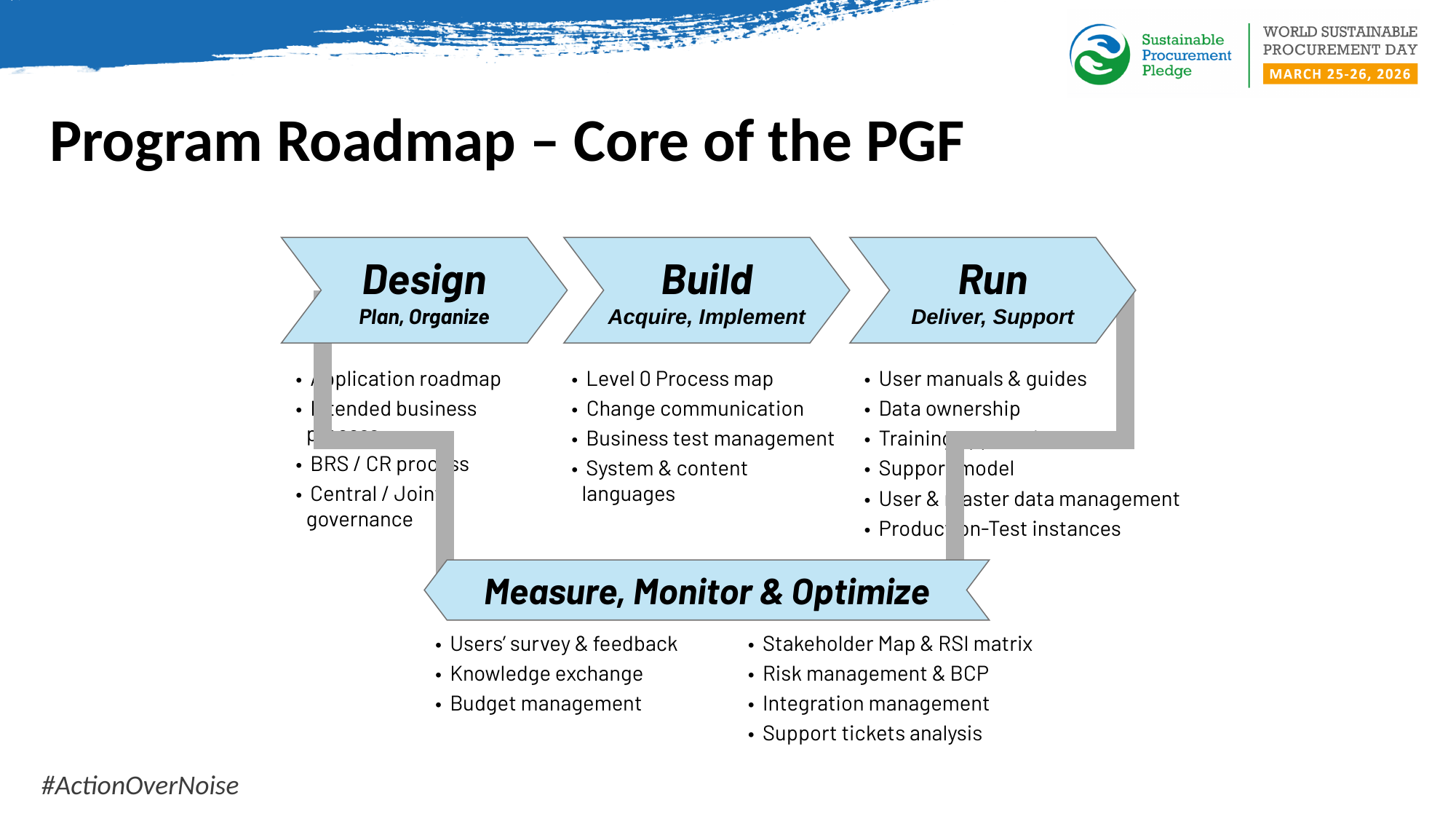

# Program Roadmap – Core of the PGF
Design
Plan, Organize
Build
Acquire, Implement
Run
Deliver, Support
•	 Application roadmap
•	 Intended business process
•	 BRS / CR process
•	 Central / Joint governance
•	 Level 0 Process map
•  Change communication
•	 Business test management
•	 System & content languages
•	 User manuals & guides
•	 Data ownership
•	 Training approach
•	 Support model
•	 User & master data management
•	 Production-Test instances
Measure, Monitor & Optimize
•	 Users’ survey & feedback
•	 Knowledge exchange
•	 Budget management
•	 Stakeholder Map & RSI matrix
•	 Risk management & BCP
•	 Integration management
•	 Support tickets analysis